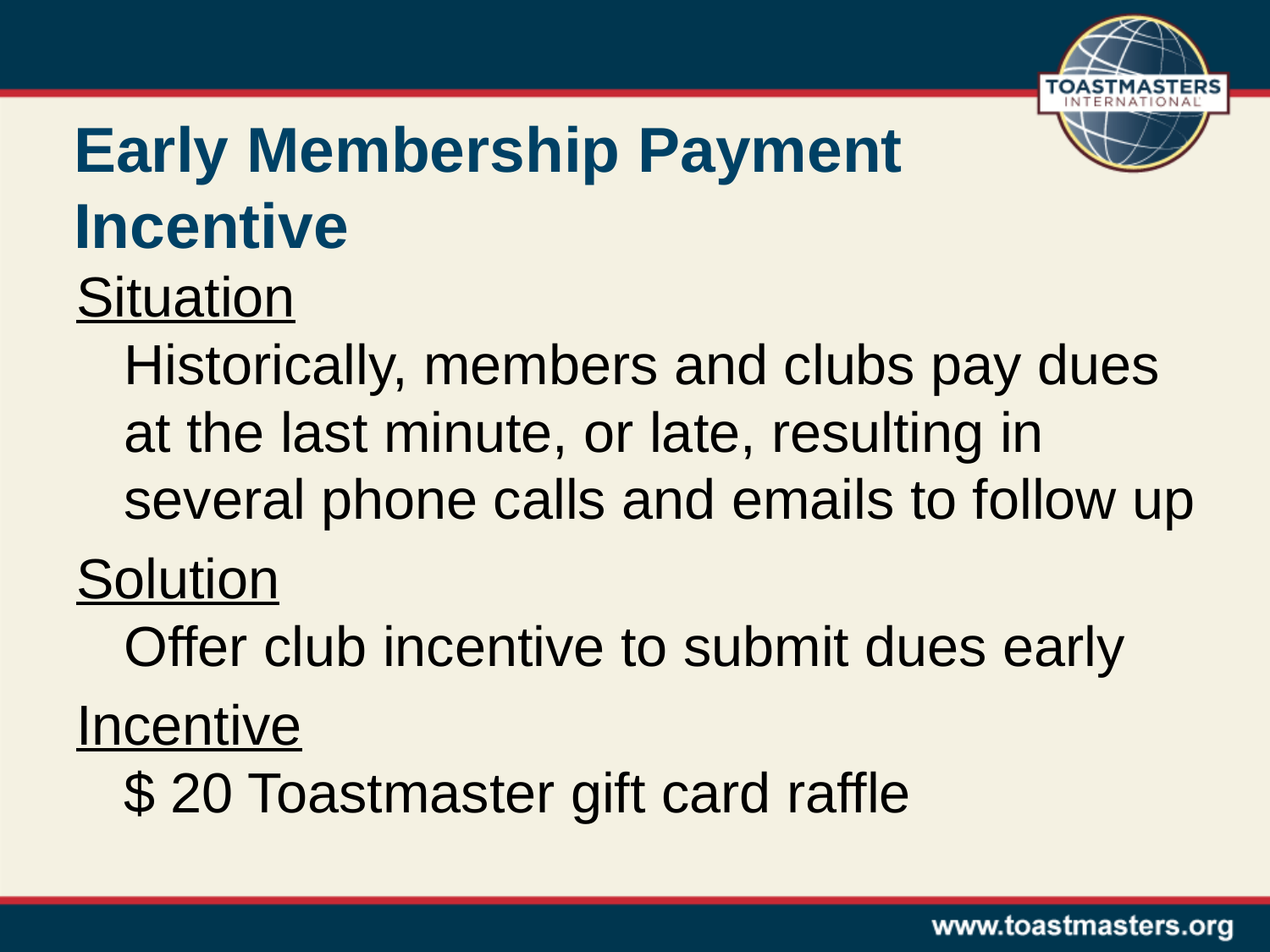

# Early Membership Payment Incentive
Situation
Historically, members and clubs pay dues at the last minute, or late, resulting in several phone calls and emails to follow up
Solution
Offer club incentive to submit dues early
Incentive
$ 20 Toastmaster gift card raffle